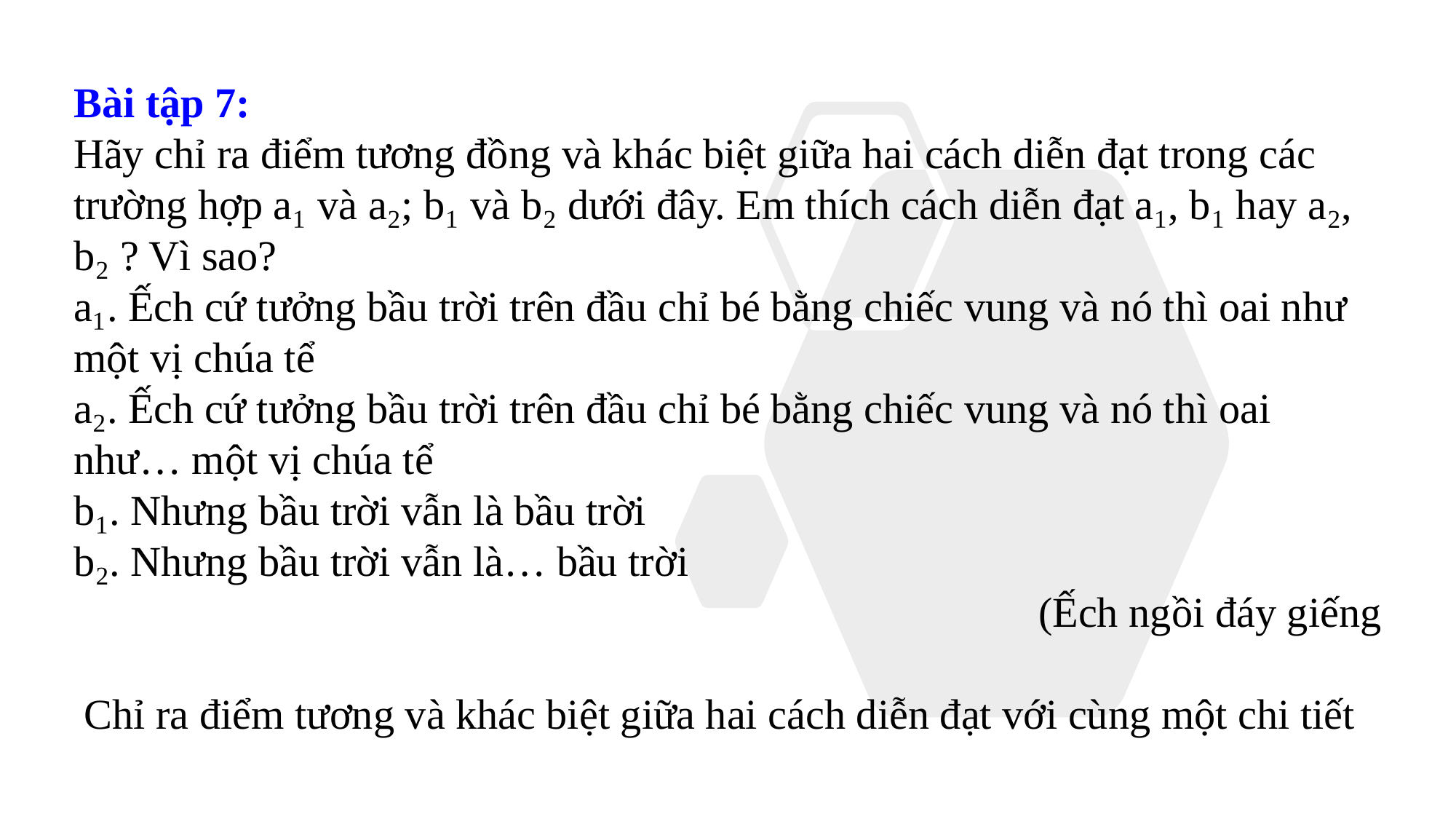

Bài tập 7:
Hãy chỉ ra điểm tương đồng và khác biệt giữa hai cách diễn đạt trong các trường hợp a₁ và a₂; b₁ và b₂ dưới đây. Em thích cách diễn đạt a₁, b₁ hay a₂, b₂ ? Vì sao?
a₁. Ếch cứ tưởng bầu trời trên đầu chỉ bé bằng chiếc vung và nó thì oai như một vị chúa tể
a₂. Ếch cứ tưởng bầu trời trên đầu chỉ bé bằng chiếc vung và nó thì oai như… một vị chúa tể
b₁. Nhưng bầu trời vẫn là bầu trời
b₂. Nhưng bầu trời vẫn là… bầu trời
(Ếch ngồi đáy giếng

 Chỉ ra điểm tương và khác biệt giữa hai cách diễn đạt với cùng một chi tiết